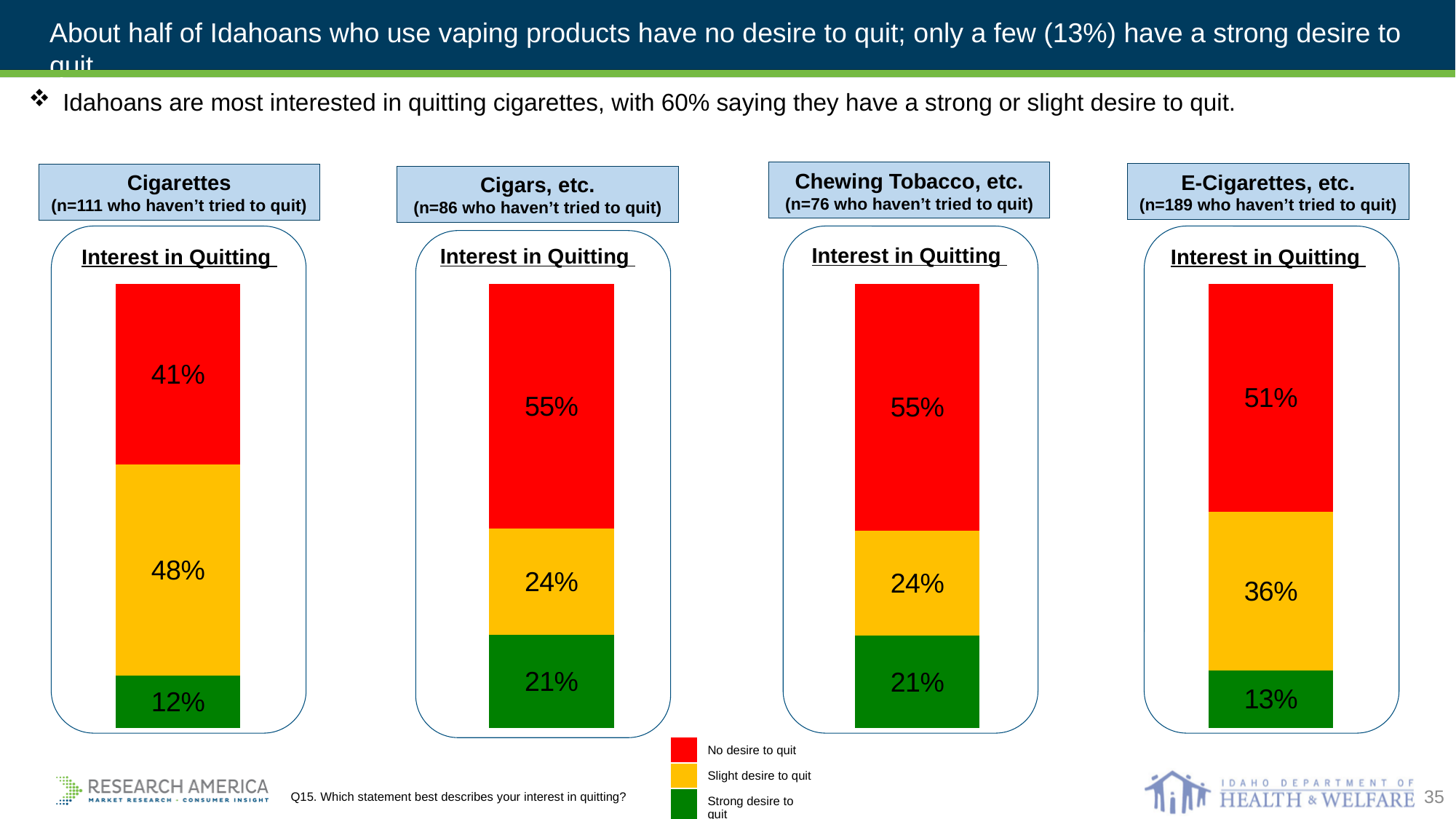

About half of Idahoans who use vaping products have no desire to quit; only a few (13%) have a strong desire to quit.
Idahoans are most interested in quitting cigarettes, with 60% saying they have a strong or slight desire to quit.

Chewing Tobacco, etc.
(n=76 who haven’t tried to quit)
E-Cigarettes, etc.
(n=189 who haven’t tried to quit)
Cigarettes
(n=111 who haven’t tried to quit)
Cigars, etc.
(n=86 who haven’t tried to quit)

Interest in Quitting
Interest in Quitting
Interest in Quitting
Interest in Quitting

### Chart

| Category | Strong desire to quit | Slight desire to quit | No desire to quit |
|---|---|---|---|
|  | 0.12 | 0.48 | 0.41 |

### Chart

| Category | Strong desire to quit | Slight desire to quit | No desire to quit |
|---|---|---|---|
|  | 0.21 | 0.24 | 0.55 |

### Chart

| Category | Strong desire to quit | Slight desire to quit | No desire to quit |
|---|---|---|---|
|  | 0.206 | 0.235 | 0.55 |

### Chart

| Category | Strong desire to quit | Slight desire to quit | No desire to quit |
|---|---|---|---|
|  | 0.13 | 0.355 | 0.51 |
|  | No desire to quit |
| --- | --- |
|  | Slight desire to quit |
|  | Strong desire to quit |
35
Q15. Which statement best describes your interest in quitting?